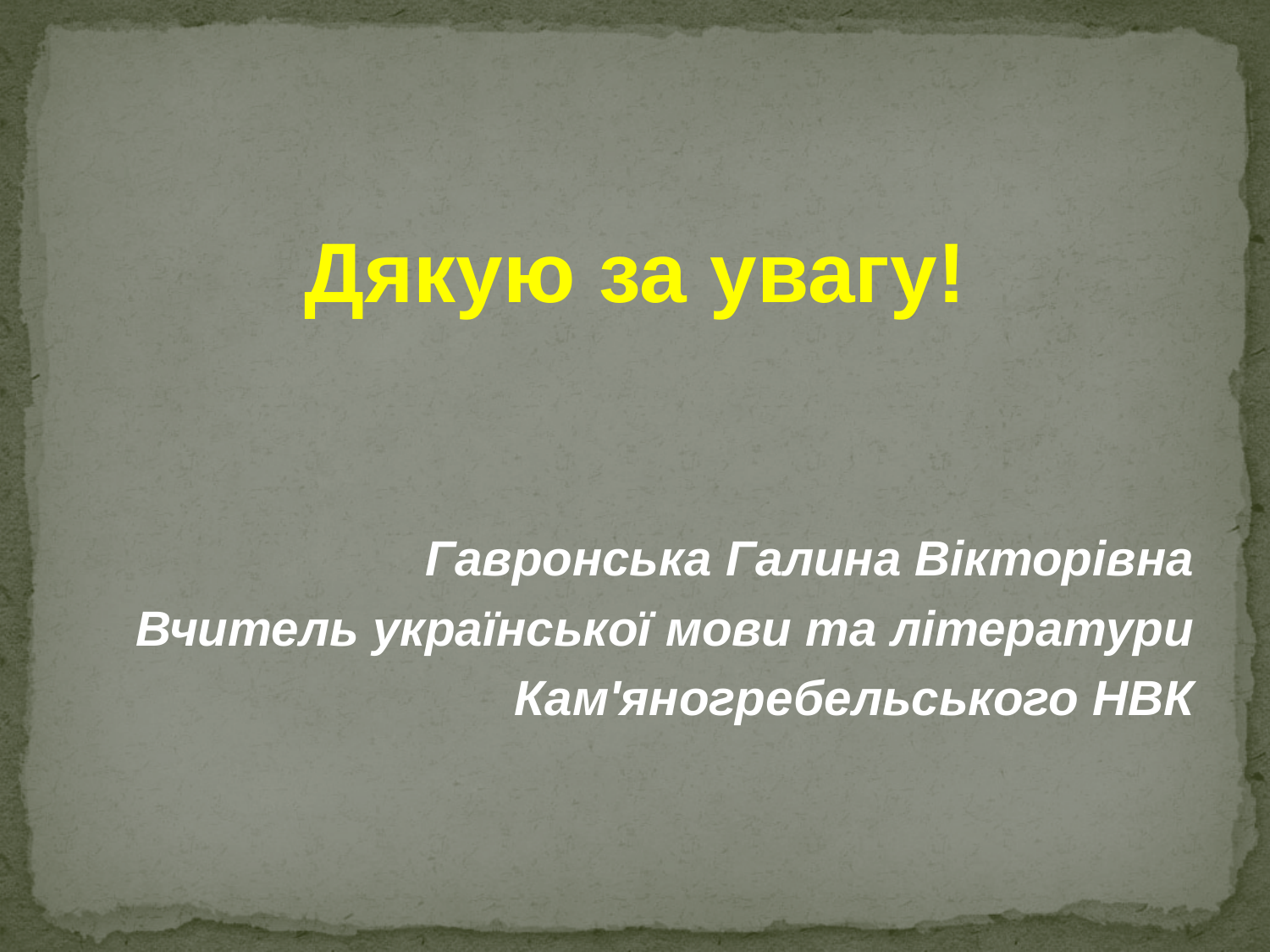

#
Дякую за увагу!

Гавронська Галина Вікторівна
Вчитель української мови та літератури
Кам'яногребельського НВК